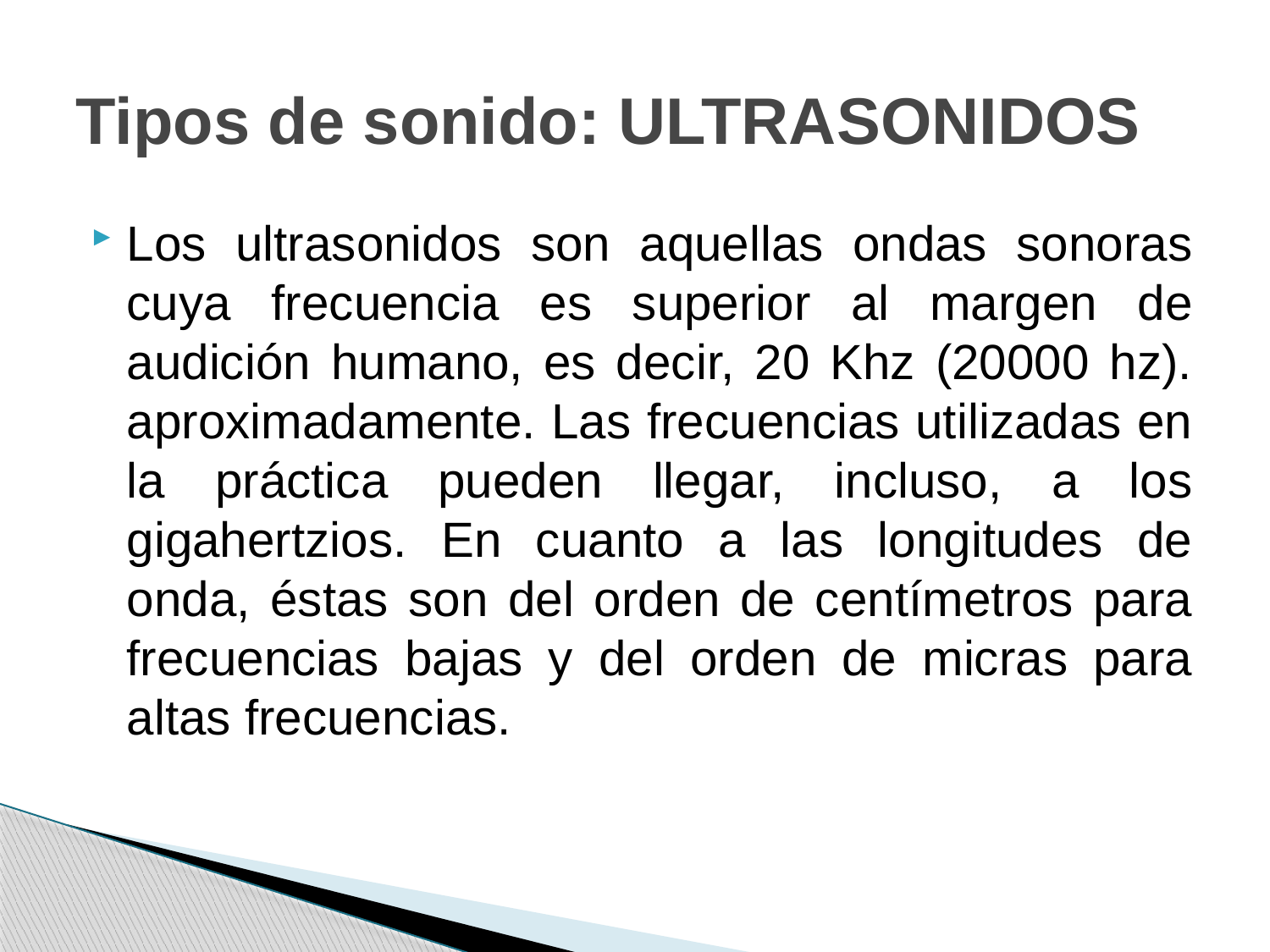

# Tipos de sonido: ULTRASONIDOS
Los ultrasonidos son aquellas ondas sonoras cuya frecuencia es superior al margen de audición humano, es decir, 20 Khz (20000 hz). aproximadamente. Las frecuencias utilizadas en la práctica pueden llegar, incluso, a los gigahertzios. En cuanto a las longitudes de onda, éstas son del orden de centímetros para frecuencias bajas y del orden de micras para altas frecuencias.